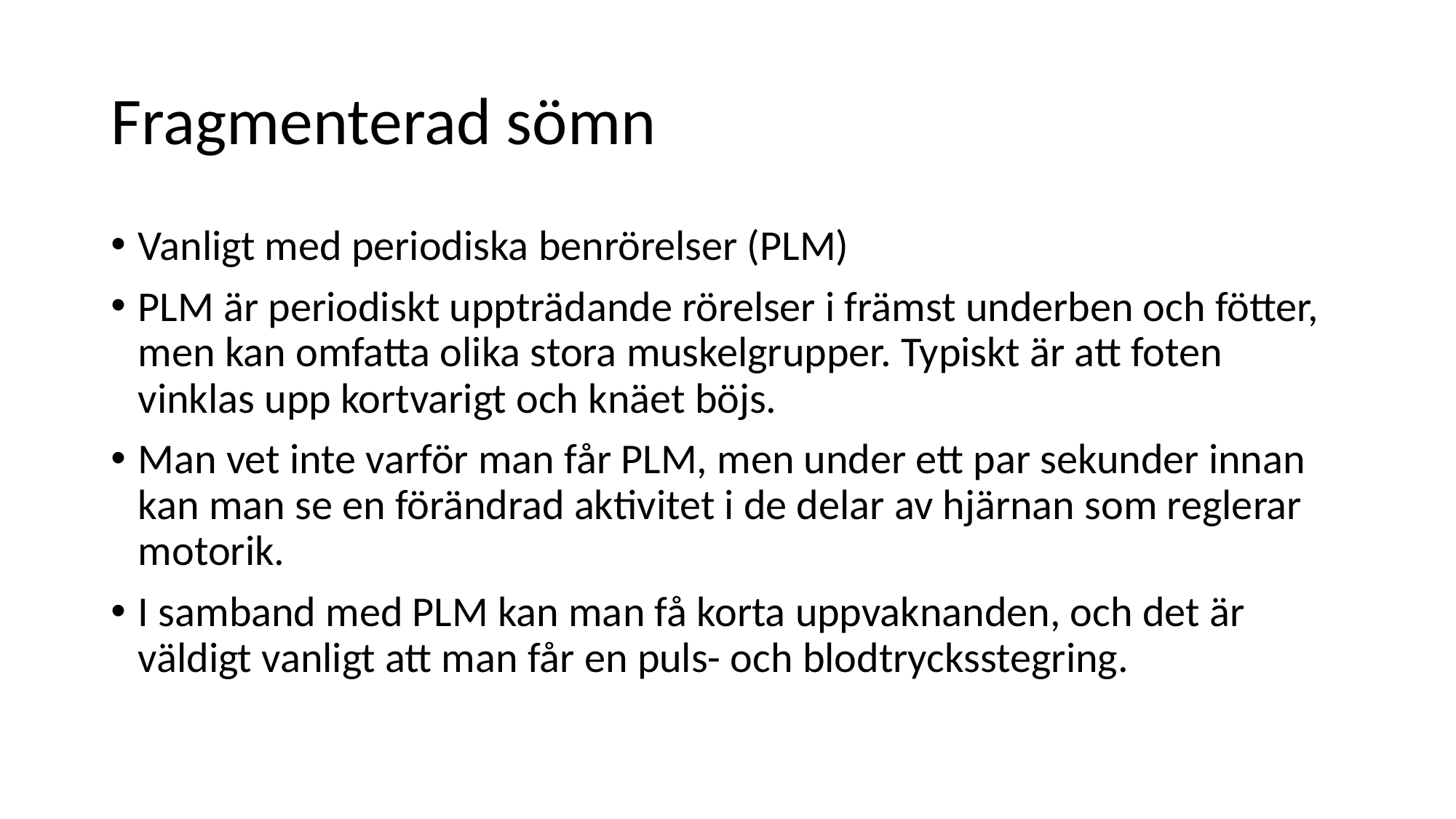

# Fragmenterad sömn
Vanligt med periodiska benrörelser (PLM)
PLM är periodiskt uppträdande rörelser i främst underben och fötter, men kan omfatta olika stora muskelgrupper. Typiskt är att foten vinklas upp kortvarigt och knäet böjs.
Man vet inte varför man får PLM, men under ett par sekunder innan kan man se en förändrad aktivitet i de delar av hjärnan som reglerar motorik.
I samband med PLM kan man få korta uppvaknanden, och det är väldigt vanligt att man får en puls- och blodtrycksstegring.